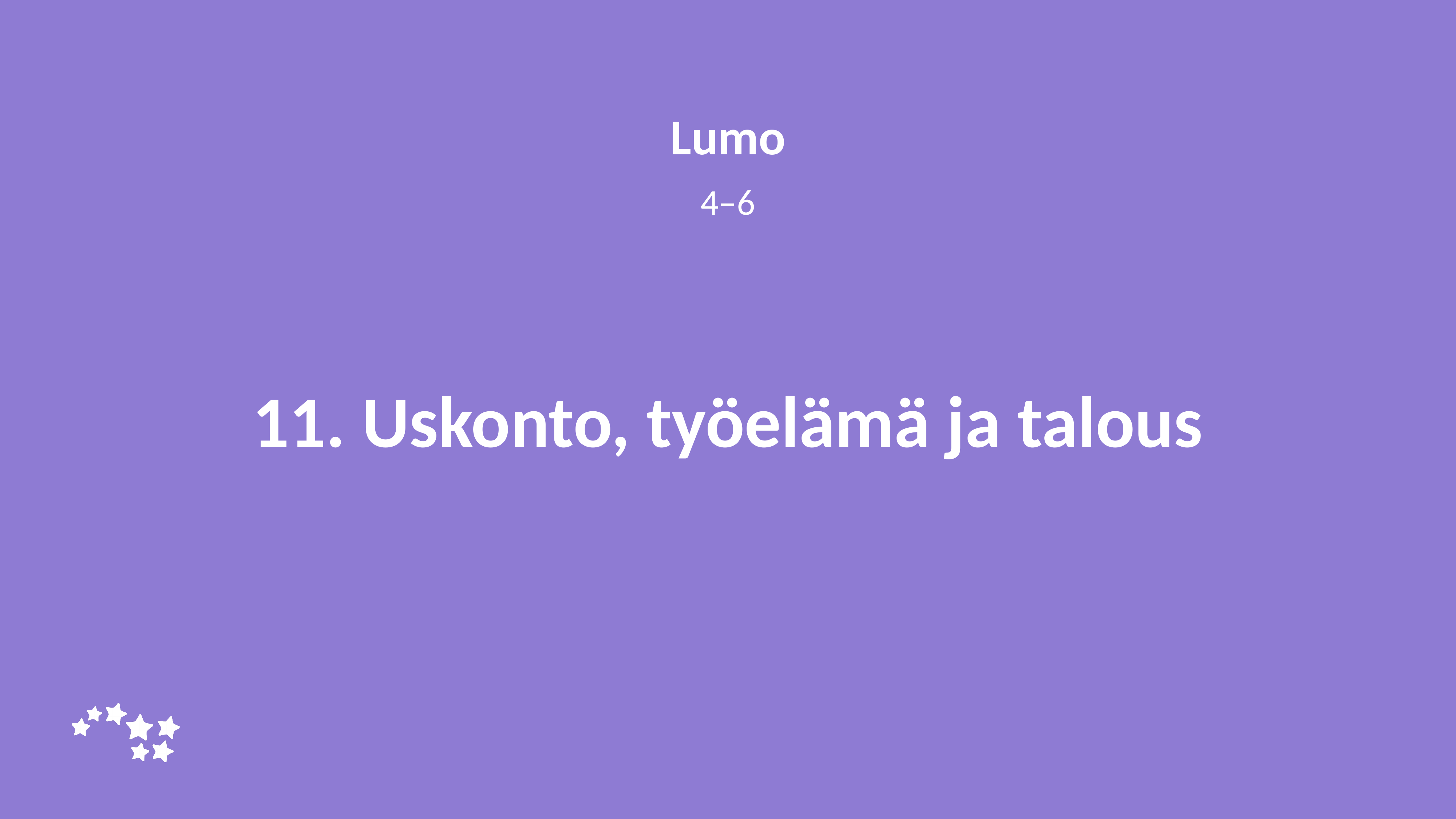

Lumo
4–6
# 11. Uskonto, työelämä ja talous